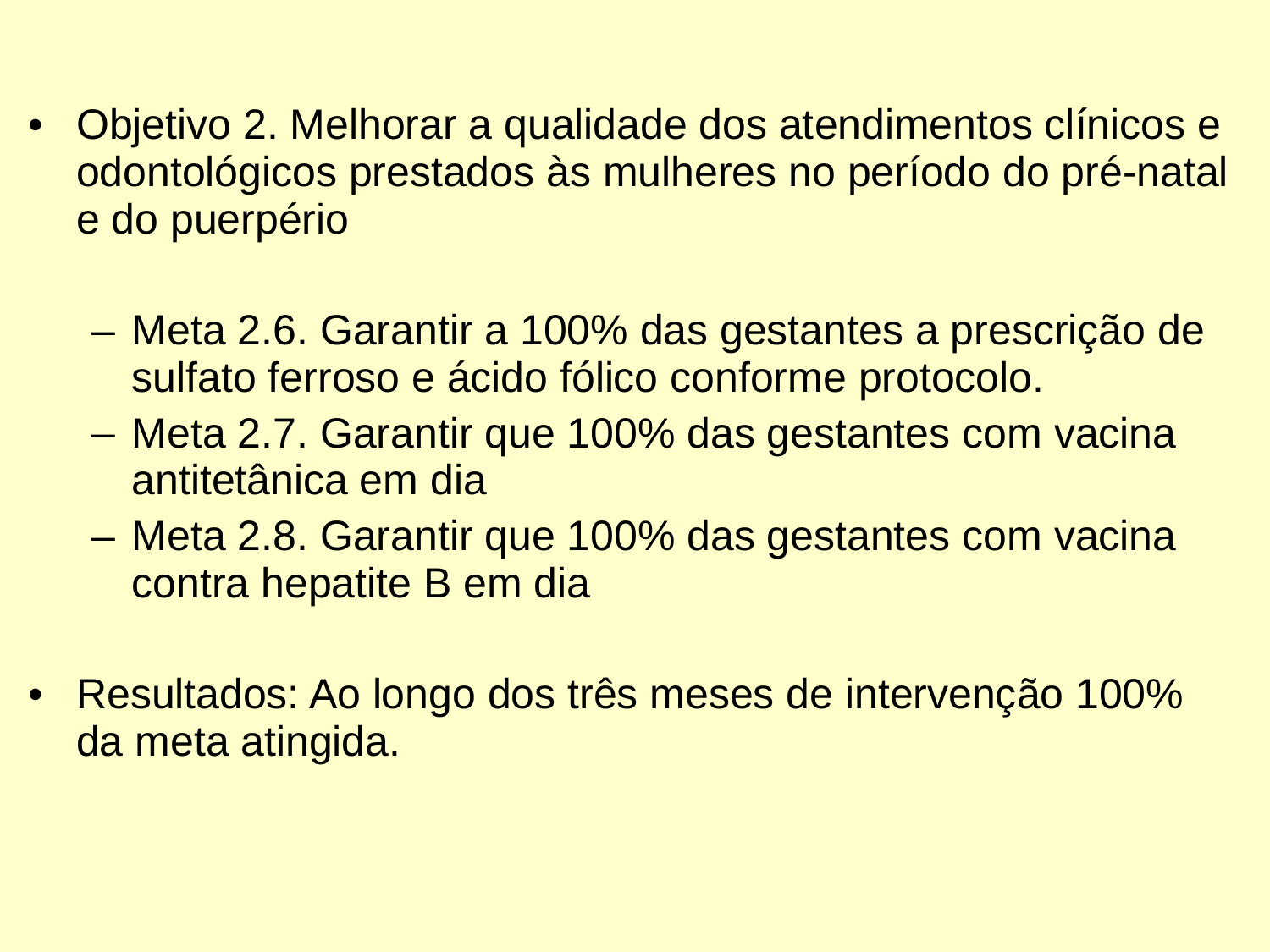

Objetivo 2. Melhorar a qualidade dos atendimentos clínicos e odontológicos prestados às mulheres no período do pré-natal e do puerpério

Meta 2.6. Garantir a 100% das gestantes a prescrição de sulfato ferroso e ácido fólico conforme protocolo.
Meta 2.7. Garantir que 100% das gestantes com vacina antitetânica em dia
Meta 2.8. Garantir que 100% das gestantes com vacina contra hepatite B em dia

Resultados: Ao longo dos três meses de intervenção 100% da meta atingida.